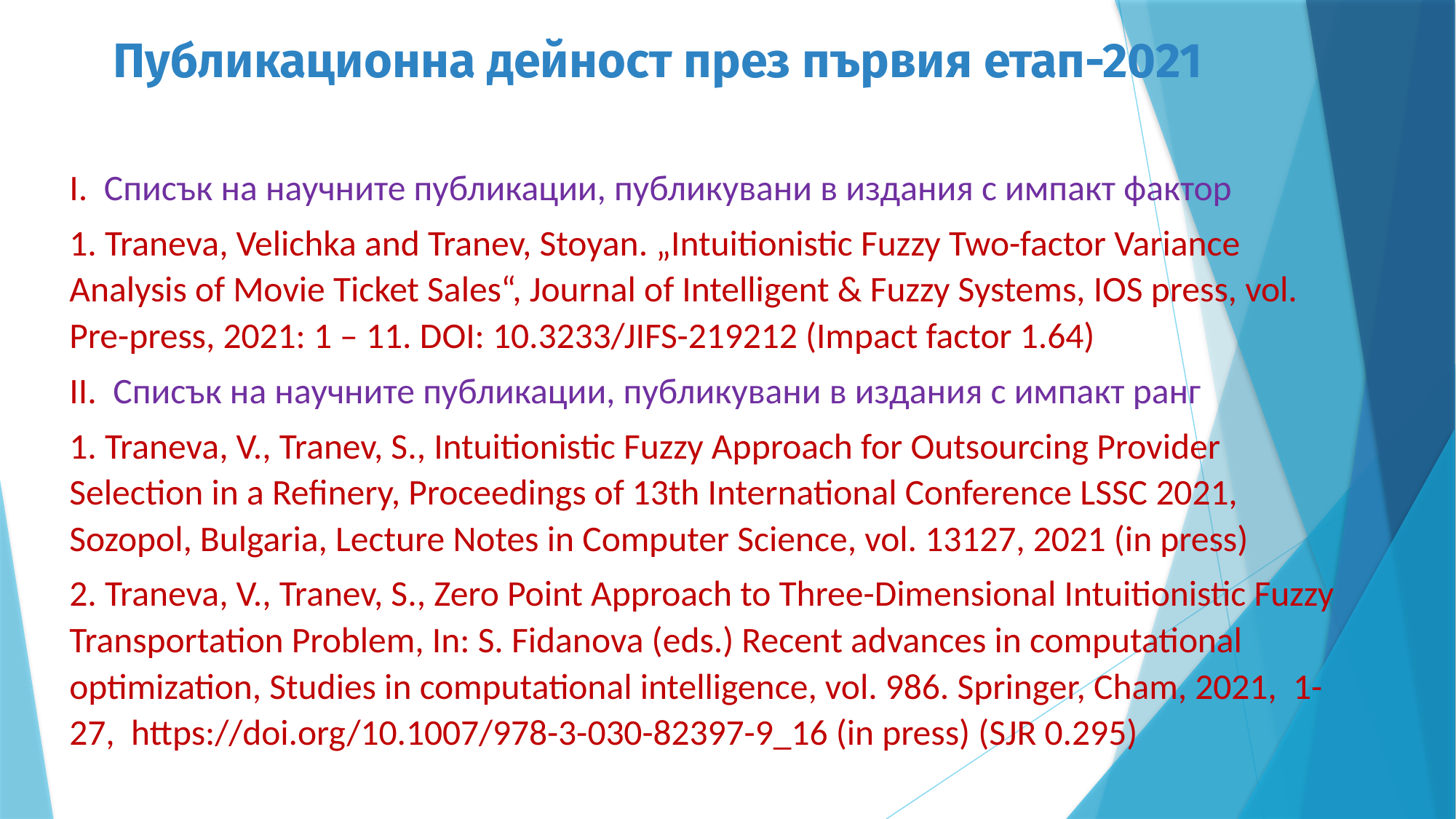

# Публикационна дейност през първия етап-2021
I.  Списък на научните публикации, публикувани в издания с импакт фактор
1. Traneva, Velichka and Tranev, Stoyan. „Intuitionistic Fuzzy Two-factor Variance Analysis of Movie Ticket Sales“, Journal of Intelligent & Fuzzy Systems, IOS press, vol. Pre-press, 2021: 1 – 11. DOI: 10.3233/JIFS-219212 (Impact factor 1.64)
II.  Списък на научните публикации, публикувани в издания с импакт ранг
1. Traneva, V., Tranev, S., Intuitionistic Fuzzy Approach for Outsourcing Provider Selection in a Refinery, Proceedings of 13th International Conference LSSC 2021, Sozopol, Bulgaria, Lecture Notes in Computer Science, vol. 13127, 2021 (in press)
2. Traneva, V., Tranev, S., Zero Point Approach to Three-Dimensional Intuitionistic Fuzzy Transportation Problem, In: S. Fidanova (eds.) Recent advances in computational optimization, Studies in computational intelligence, vol. 986. Springer, Cham, 2021,  1-27,  https://doi.org/10.1007/978-3-030-82397-9_16 (in press) (SJR 0.295)